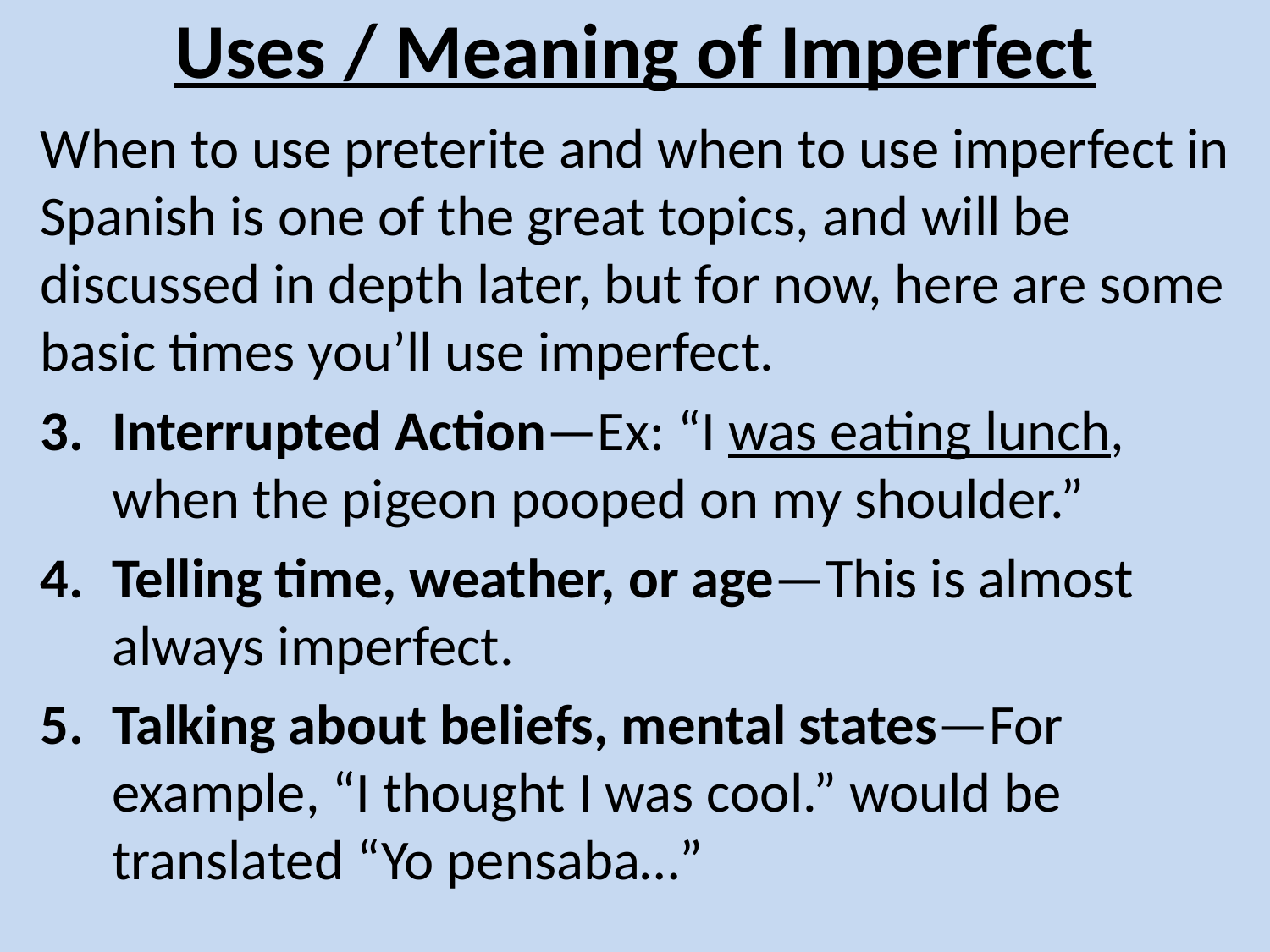

# Uses / Meaning of Imperfect
When to use preterite and when to use imperfect in Spanish is one of the great topics, and will be discussed in depth later, but for now, here are some basic times you’ll use imperfect.
Interrupted Action—Ex: “I was eating lunch, when the pigeon pooped on my shoulder.”
Telling time, weather, or age—This is almost always imperfect.
Talking about beliefs, mental states—For example, “I thought I was cool.” would be translated “Yo pensaba…”